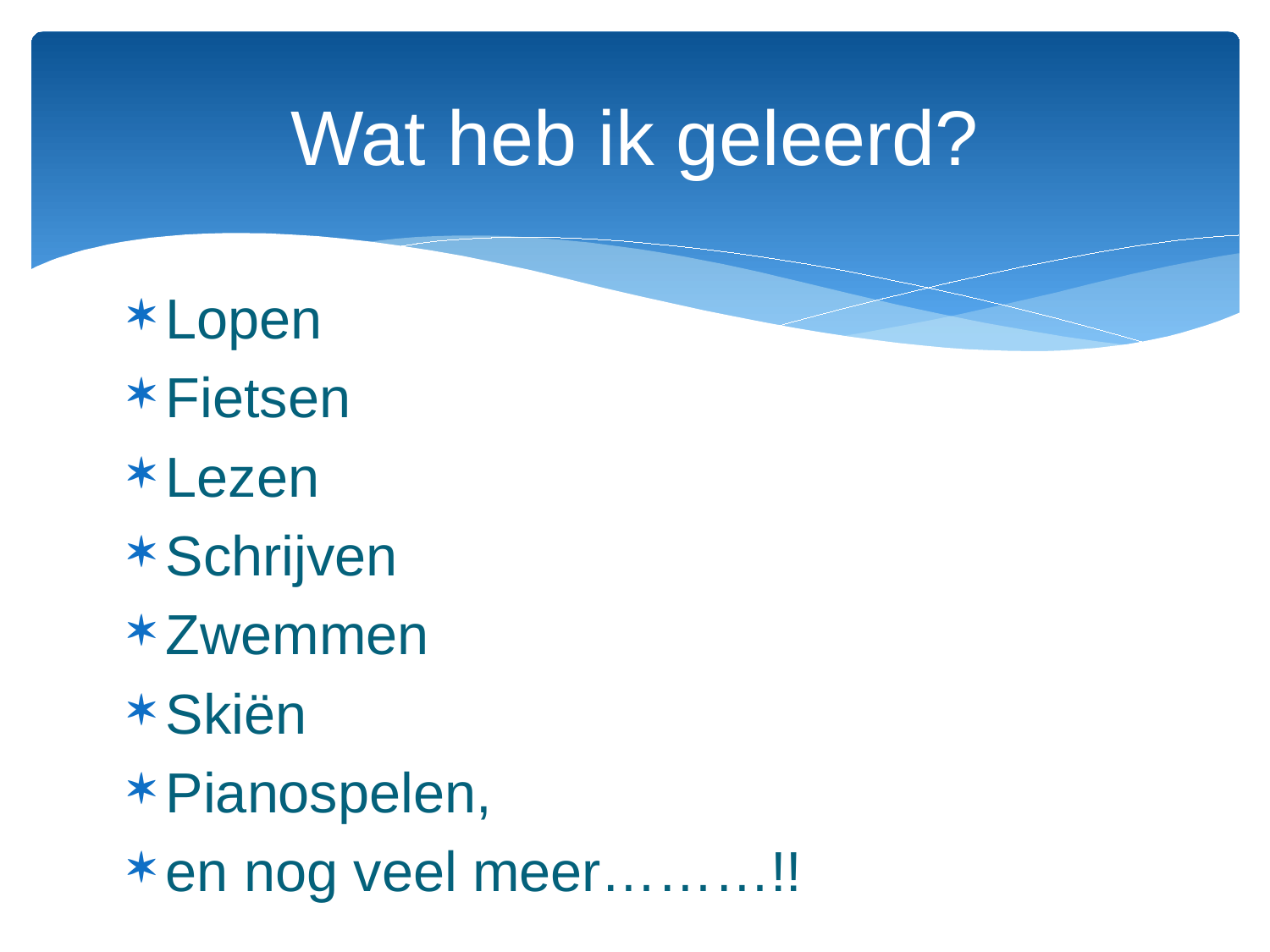

# Wat heb ik geleerd?
Lopen
Fietsen
Lezen
Schrijven
Zwemmen
Skiën
Pianospelen,
en nog veel meer………!!